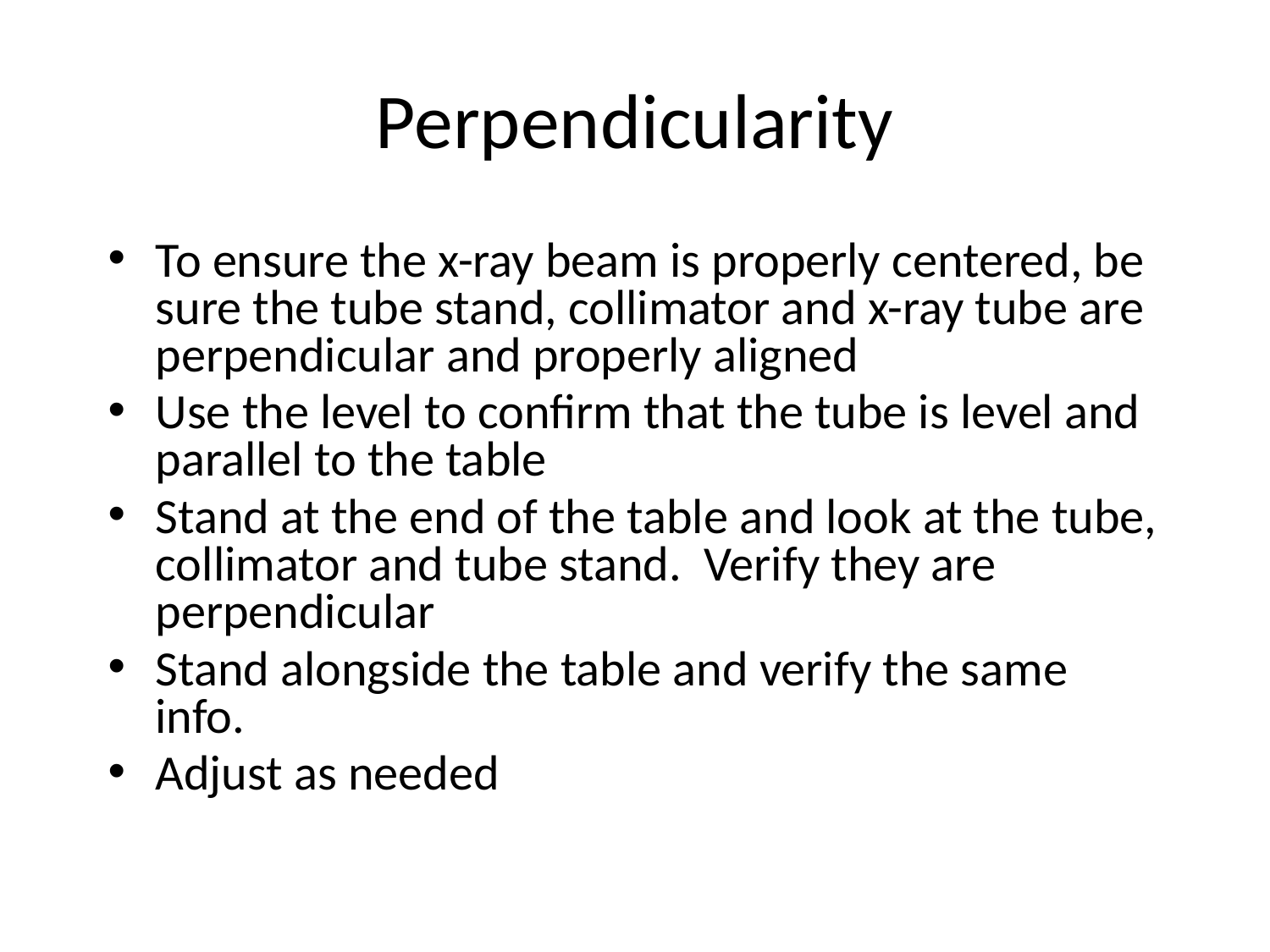

# Perpendicularity
To ensure the x-ray beam is properly centered, be sure the tube stand, collimator and x-ray tube are perpendicular and properly aligned
Use the level to confirm that the tube is level and parallel to the table
Stand at the end of the table and look at the tube, collimator and tube stand.  Verify they are perpendicular
Stand alongside the table and verify the same info.
Adjust as needed